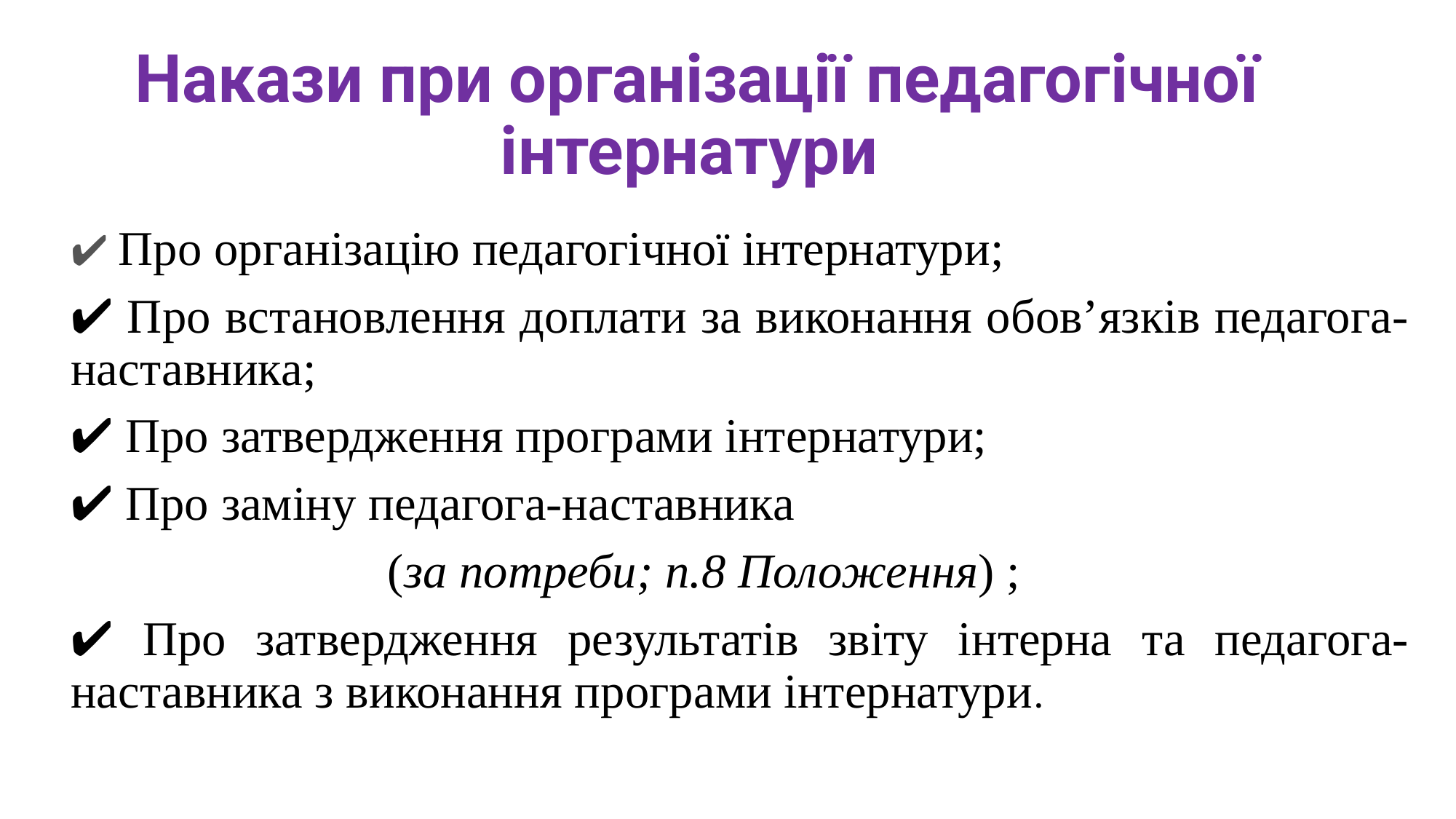

# Накази при організації педагогічної інтернатури
✔ Про організацію педагогічної інтернатури;
✔ Про встановлення доплати за виконання обов’язків педагога-наставника;
✔ Про затвердження програми інтернатури;
✔ Про заміну педагога-наставника
                          (за потреби; п.8 Положення) ;
✔ Про затвердження результатів звіту інтерна та педагога-наставника з виконання програми інтернатури.